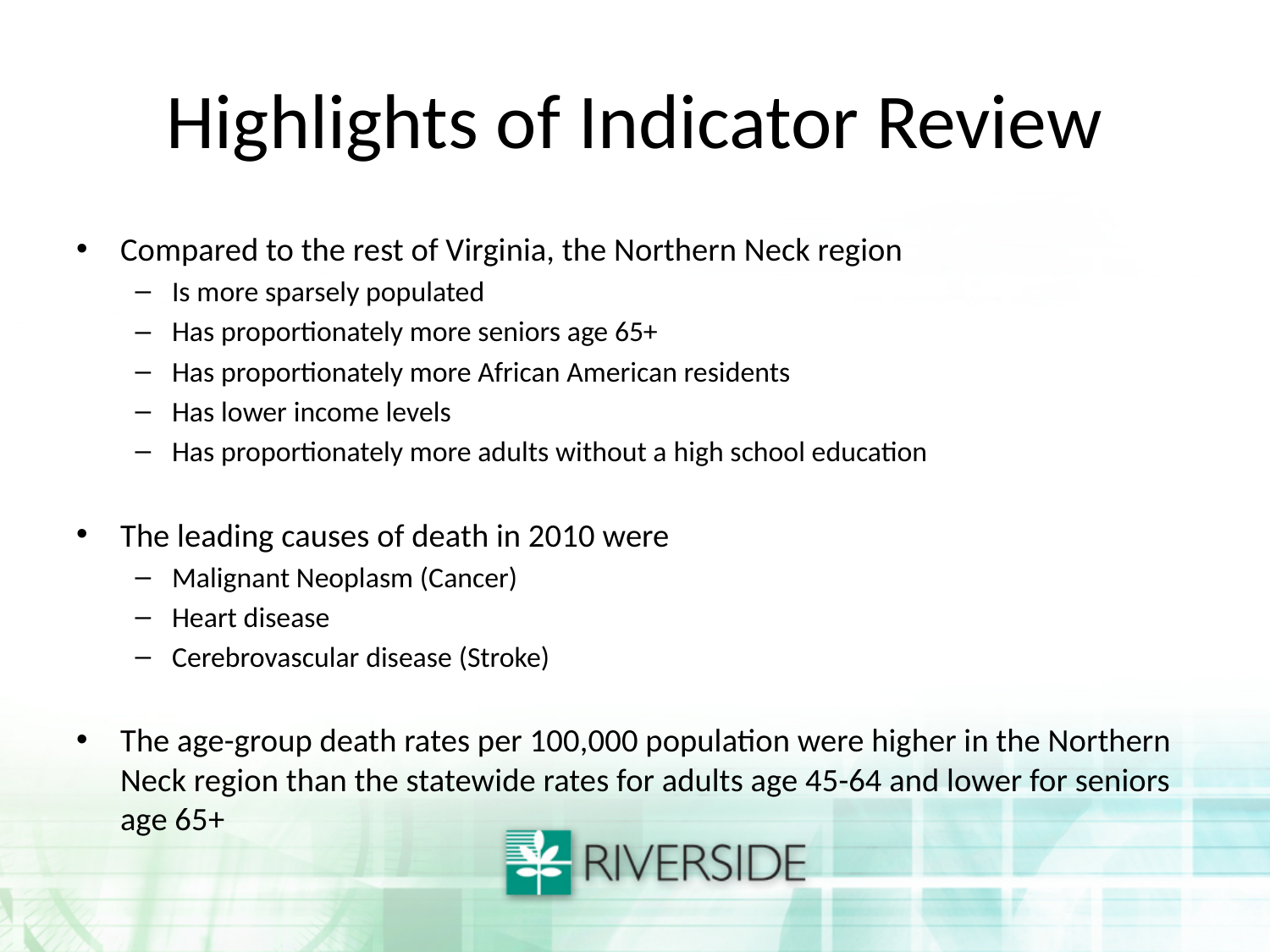

# Highlights of Indicator Review
Compared to the rest of Virginia, the Northern Neck region
Is more sparsely populated
Has proportionately more seniors age 65+
Has proportionately more African American residents
Has lower income levels
Has proportionately more adults without a high school education

The leading causes of death in 2010 were
Malignant Neoplasm (Cancer)
Heart disease
Cerebrovascular disease (Stroke)

The age-group death rates per 100,000 population were higher in the Northern Neck region than the statewide rates for adults age 45-64 and lower for seniors age 65+
10